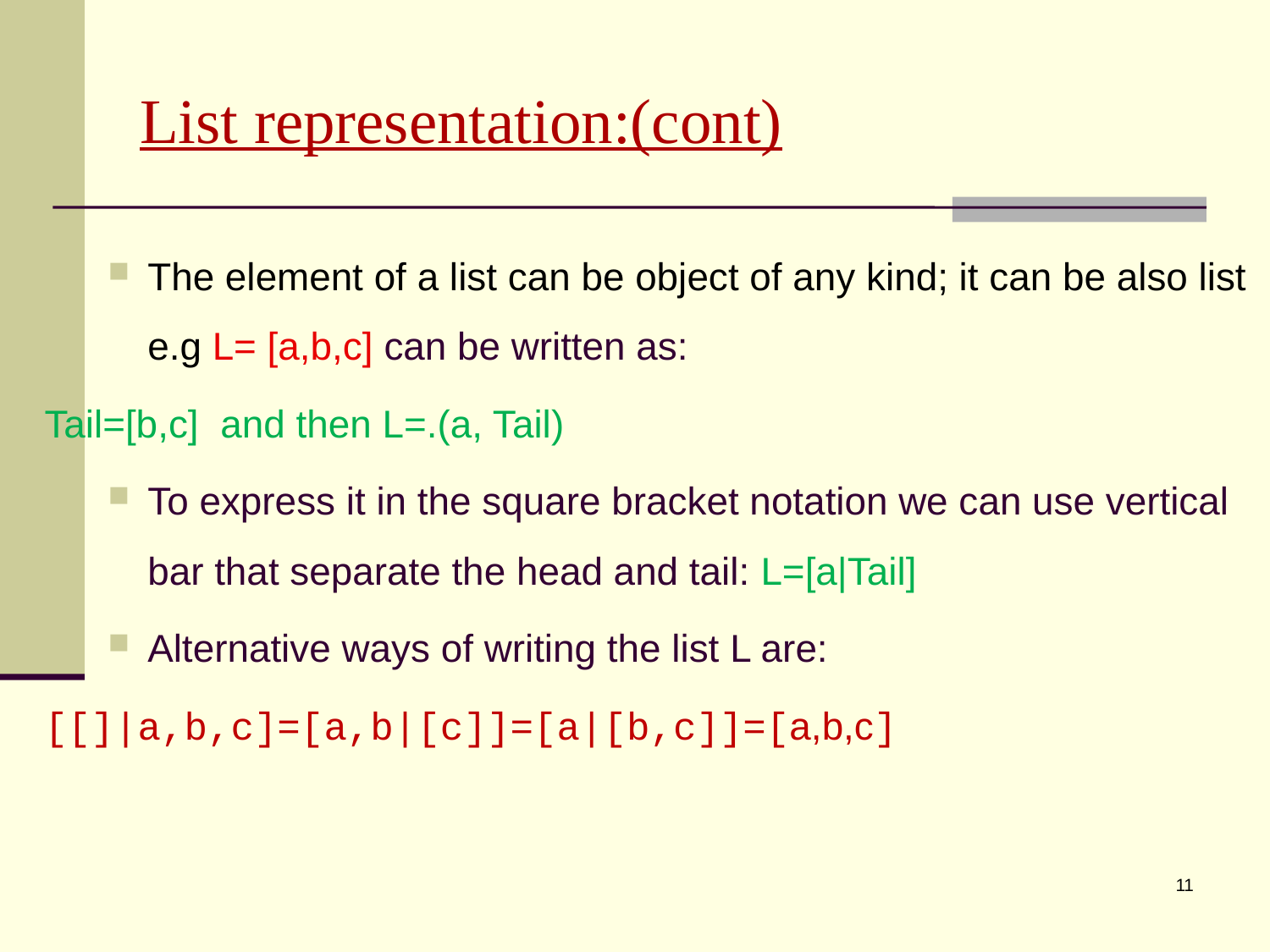

# List representation:(cont)
The element of a list can be object of any kind; it can be also list e.g L= [a,b,c] can be written as:
 Tail=[b,c]  and then L=.(a, Tail)
To express it in the square bracket notation we can use vertical bar that separate the head and tail: L=[a|Tail]
Alternative ways of writing the list L are:
[a,b,c]=[a|[b,c]]=[a,b|[c]]=[a,b,c|[]]
11